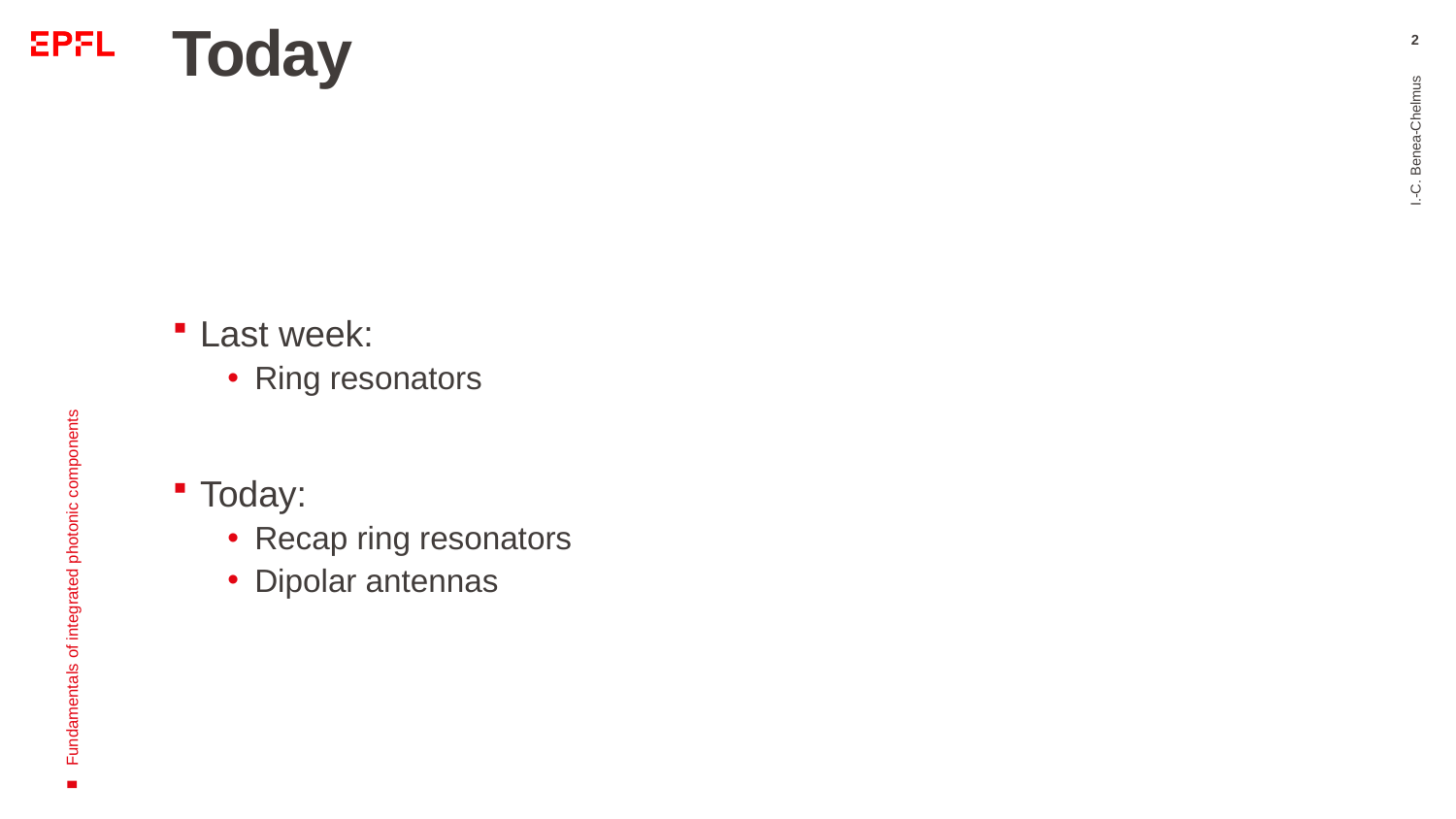

# Today
2

Last week:
Ring resonators

Today:
Recap ring resonators
Dipolar antennas
I.-C. Benea-Chelmus
Fundamentals of integrated photonic components